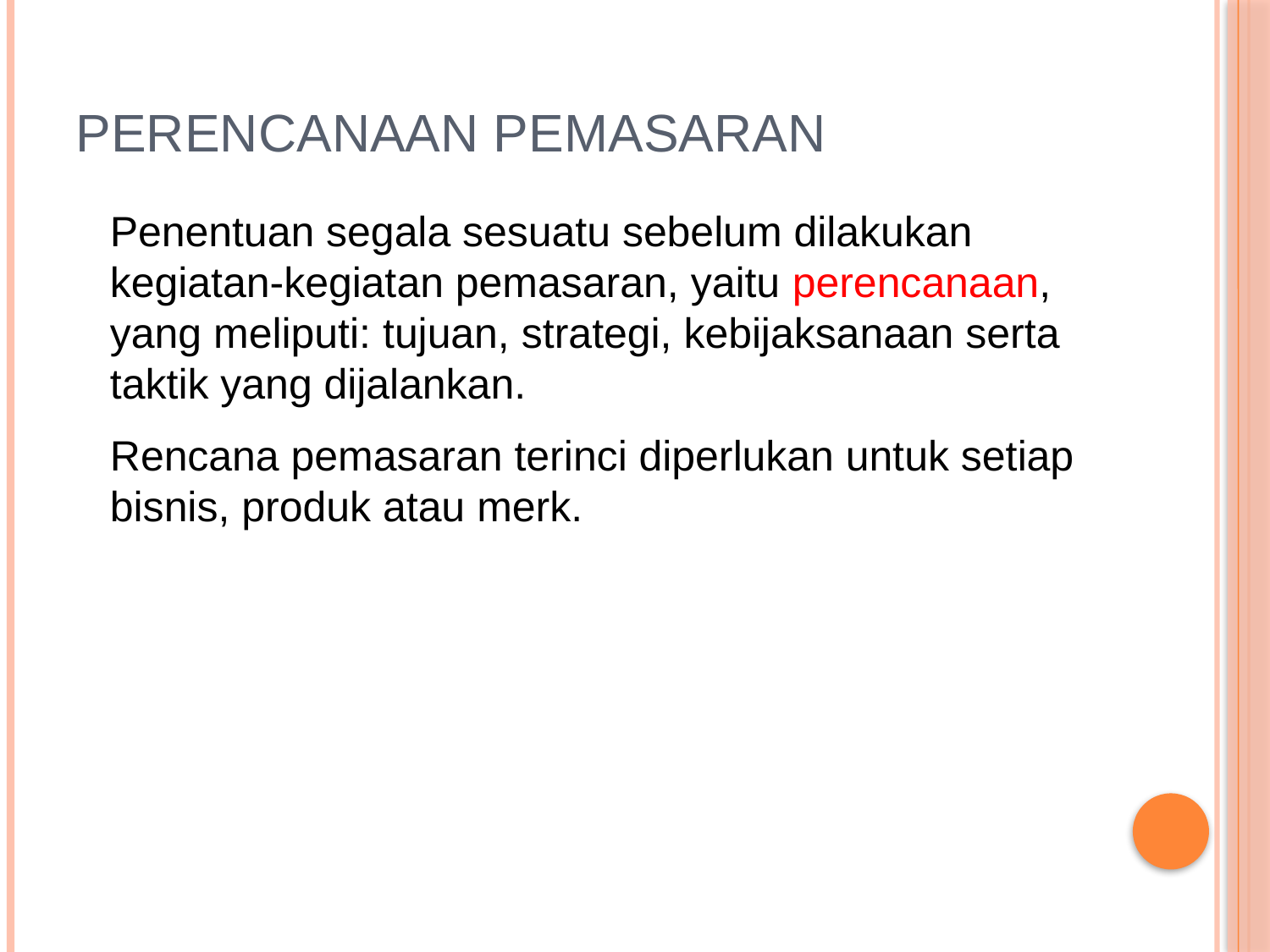

# Perencanaan pemasaran
	Penentuan segala sesuatu sebelum dilakukan kegiatan-kegiatan pemasaran, yaitu perencanaan, yang meliputi: tujuan, strategi, kebijaksanaan serta taktik yang dijalankan.
	Rencana pemasaran terinci diperlukan untuk setiap bisnis, produk atau merk.